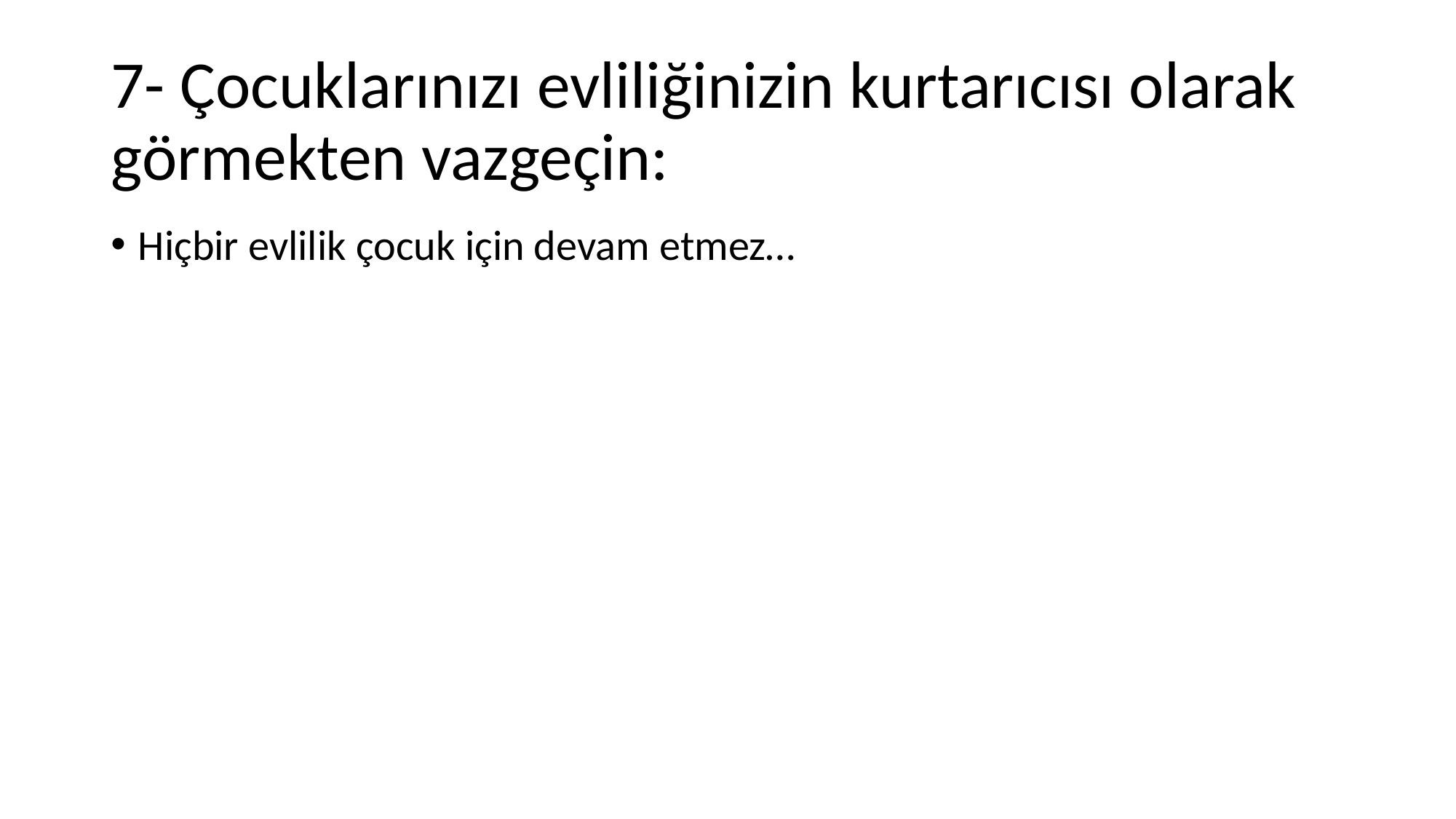

# 7- Çocuklarınızı evliliğinizin kurtarıcısı olarak görmekten vazgeçin:
Hiçbir evlilik çocuk için devam etmez…